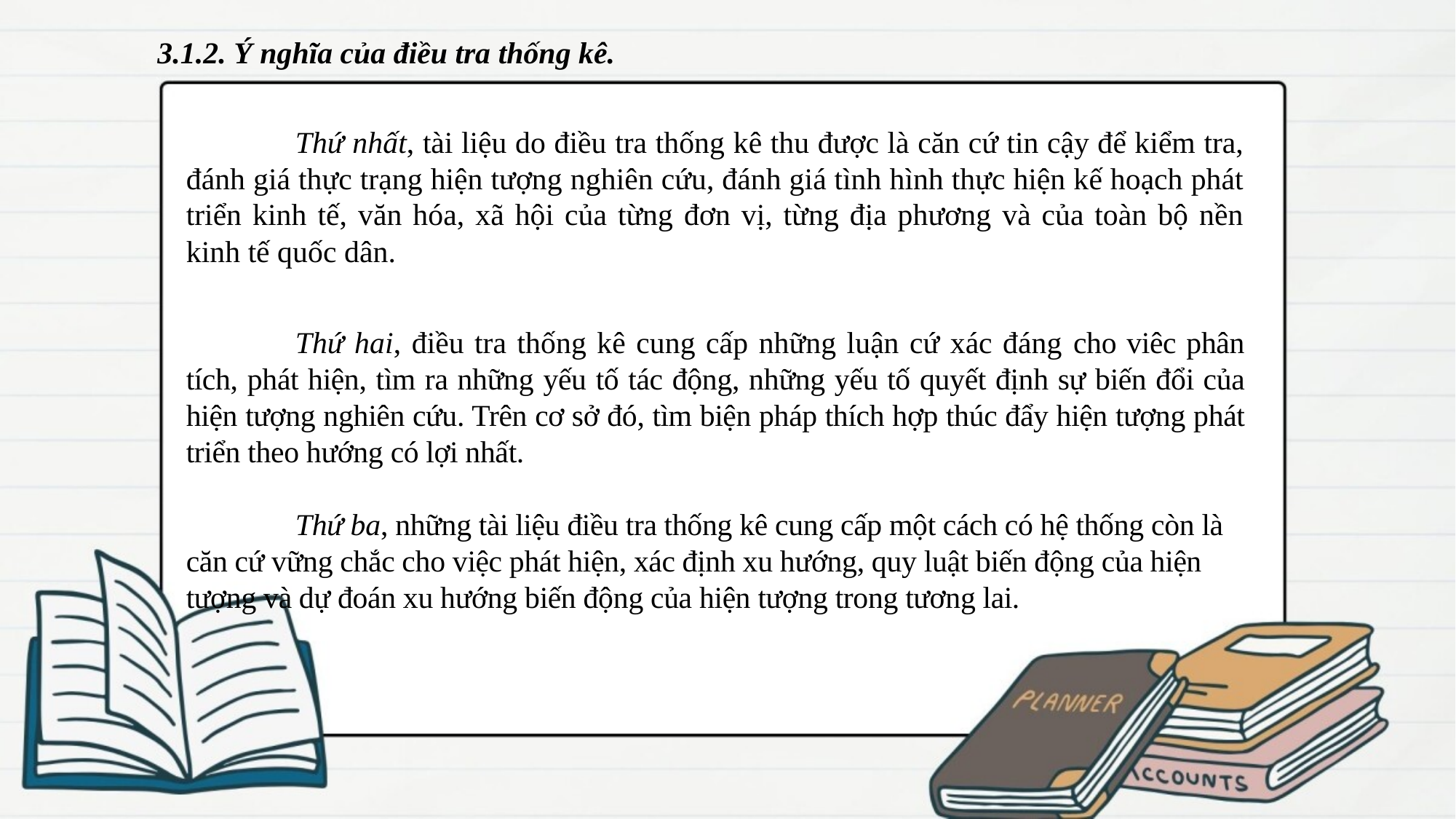

3.1.2. Ý nghĩa của điều tra thống kê.
	Thứ nhất, tài liệu do điều tra thống kê thu được là căn cứ tin cậy để kiểm tra, đánh giá thực trạng hiện tượng nghiên cứu, đánh giá tình hình thực hiện kế hoạch phát triển kinh tế, văn hóa, xã hội của từng đơn vị, từng địa phương và của toàn bộ nền kinh tế quốc dân.

	Thứ hai, điều tra thống kê cung cấp những luận cứ xác đáng cho viêc phân tích, phát hiện, tìm ra những yếu tố tác động, những yếu tố quyết định sự biến đổi của hiện tượng nghiên cứu. Trên cơ sở đó, tìm biện pháp thích hợp thúc đẩy hiện tượng phát triển theo hướng có lợi nhất.

	Thứ ba, những tài liệu điều tra thống kê cung cấp một cách có hệ thống còn là căn cứ vững chắc cho việc phát hiện, xác định xu hướng, quy luật biến động của hiện tượng và dự đoán xu hướng biến động của hiện tượng trong tương lai.